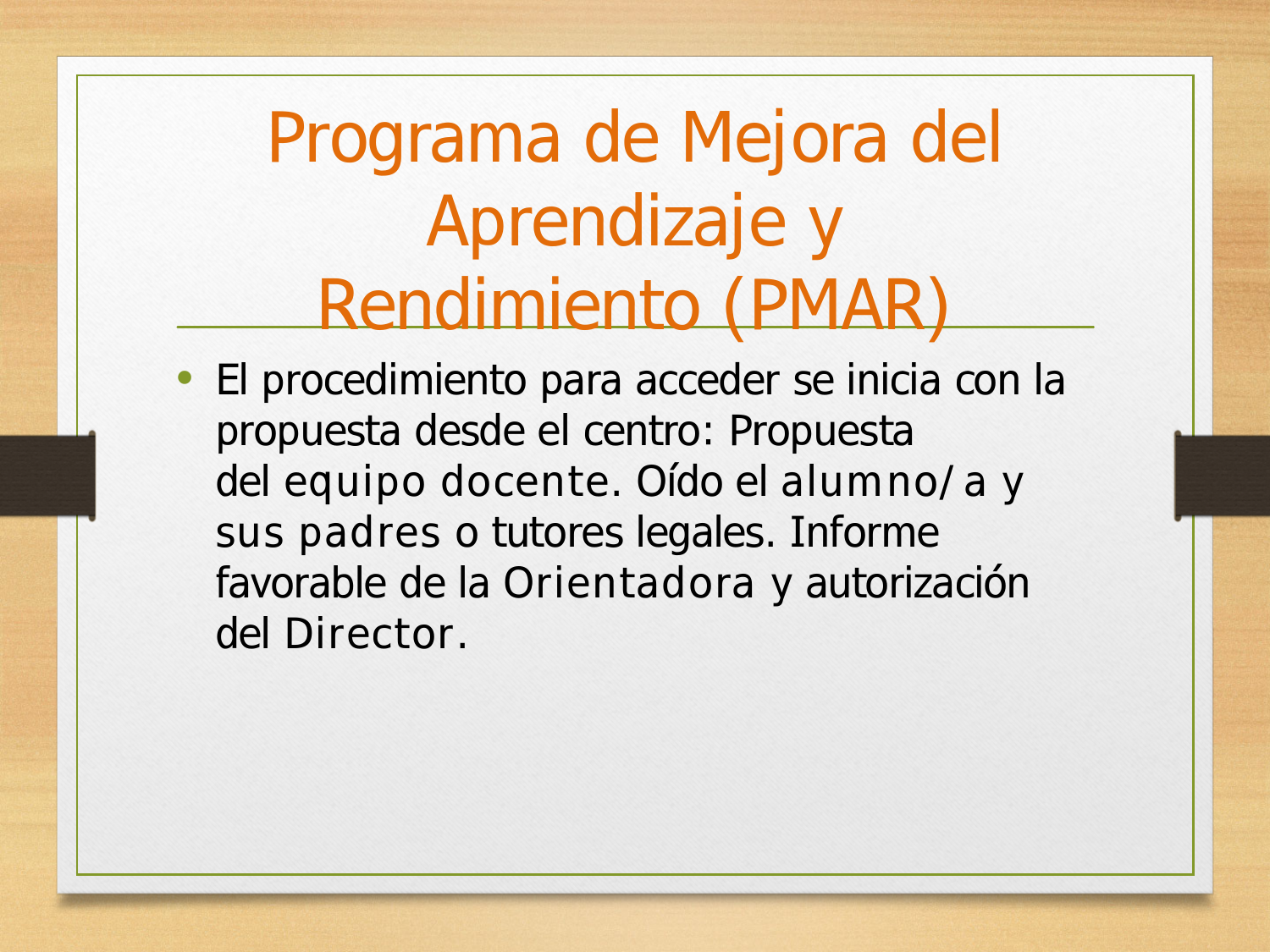

# Programa de Mejora del Aprendizaje y Rendimiento (PMAR)
El procedimiento para acceder se inicia con la propuesta desde el centro: Propuesta del equipo docente. Oído el alumno/a y sus padres o tutores legales. Informe favorable de la Orientadora y autorización del Director.